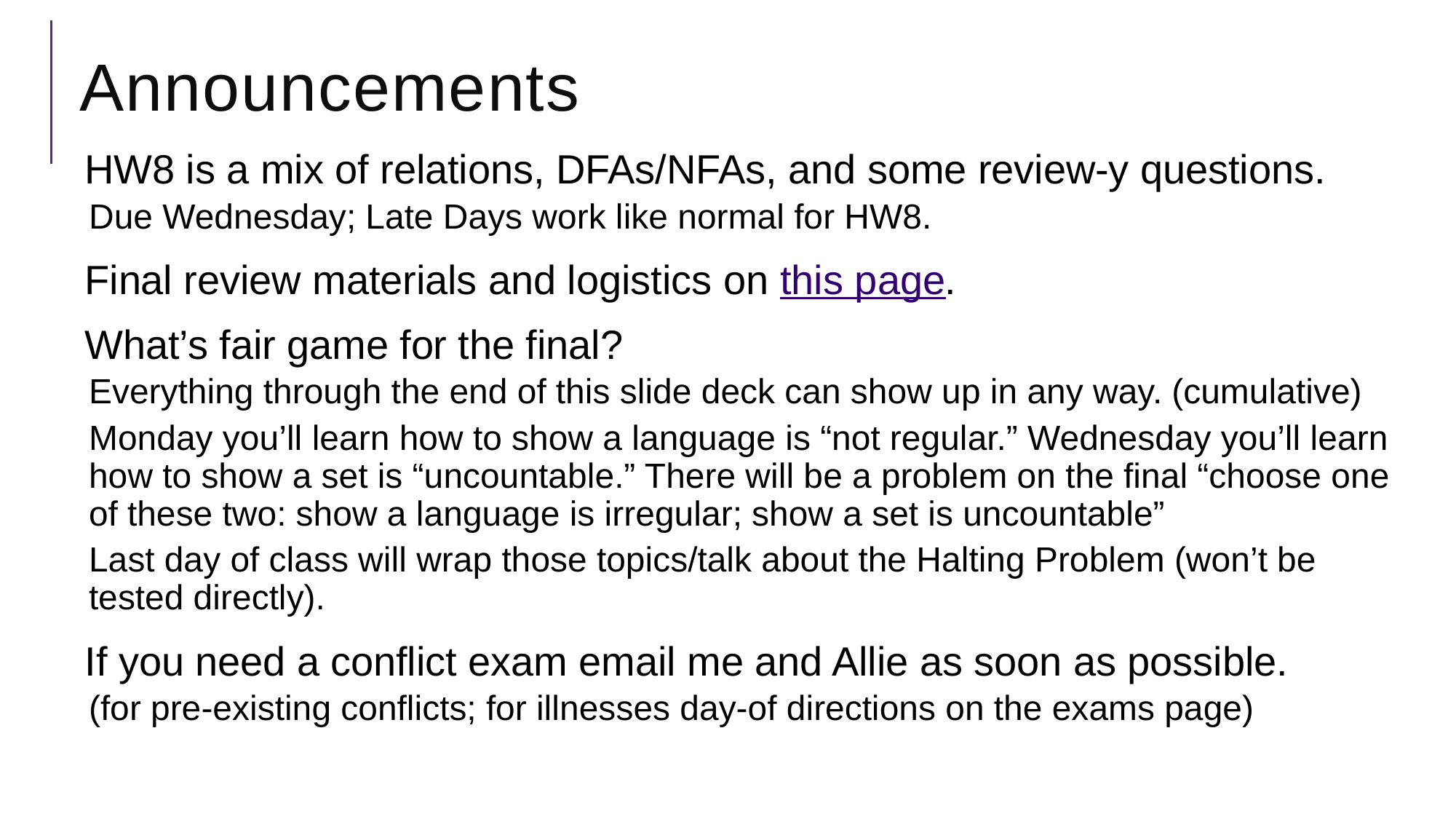

# Announcements
HW8 is a mix of relations, DFAs/NFAs, and some review-y questions.
Due Wednesday; Late Days work like normal for HW8.
Final review materials and logistics on this page.
What’s fair game for the final?
Everything through the end of this slide deck can show up in any way. (cumulative)
Monday you’ll learn how to show a language is “not regular.” Wednesday you’ll learn how to show a set is “uncountable.” There will be a problem on the final “choose one of these two: show a language is irregular; show a set is uncountable”
Last day of class will wrap those topics/talk about the Halting Problem (won’t be tested directly).
If you need a conflict exam email me and Allie as soon as possible.
(for pre-existing conflicts; for illnesses day-of directions on the exams page)